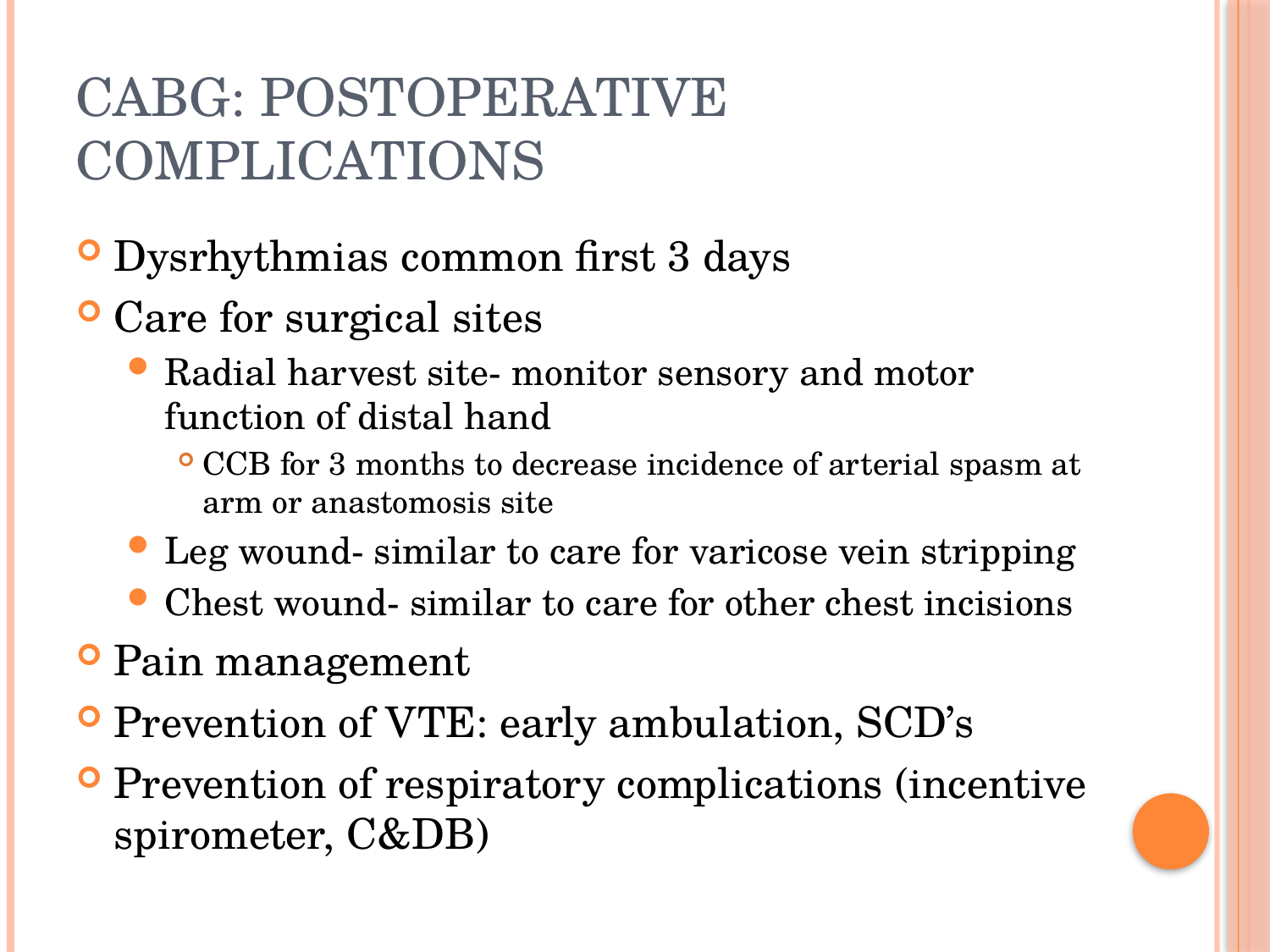

# CABG: postoperative complications
Dysrhythmias common first 3 days
Care for surgical sites
Radial harvest site- monitor sensory and motor function of distal hand
CCB for 3 months to decrease incidence of arterial spasm at arm or anastomosis site
Leg wound- similar to care for varicose vein stripping
Chest wound- similar to care for other chest incisions
Pain management
Prevention of VTE: early ambulation, SCD’s
Prevention of respiratory complications (incentive spirometer, C&DB)